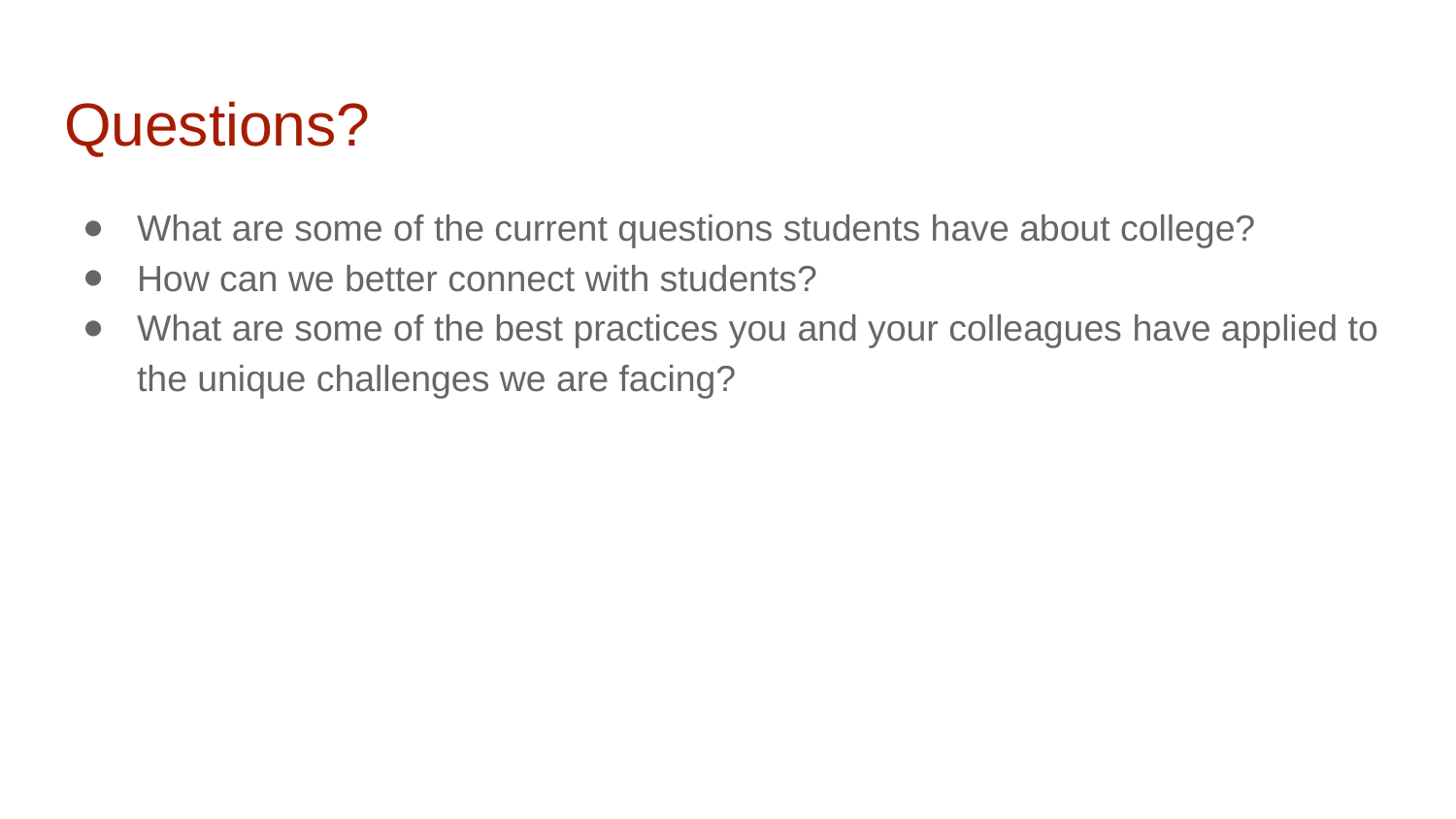

# Questions?
What are some of the current questions students have about college?
How can we better connect with students?
What are some of the best practices you and your colleagues have applied to the unique challenges we are facing?